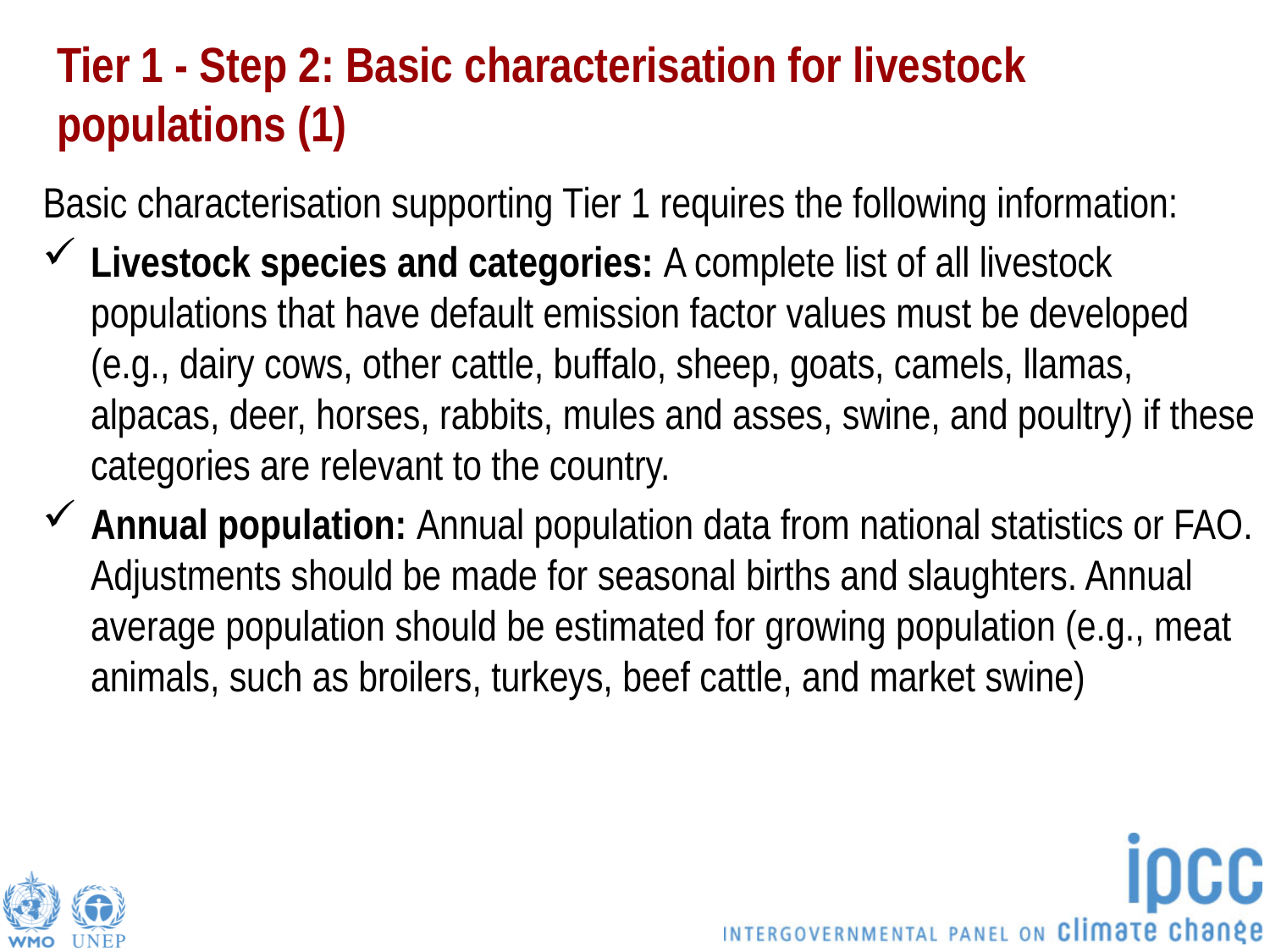

# Tier 1 - Step 2: Basic characterisation for livestock populations (1)
Basic characterisation supporting Tier 1 requires the following information:
Livestock species and categories: A complete list of all livestock populations that have default emission factor values must be developed (e.g., dairy cows, other cattle, buffalo, sheep, goats, camels, llamas, alpacas, deer, horses, rabbits, mules and asses, swine, and poultry) if these categories are relevant to the country.
Annual population: Annual population data from national statistics or FAO. Adjustments should be made for seasonal births and slaughters. Annual average population should be estimated for growing population (e.g., meat animals, such as broilers, turkeys, beef cattle, and market swine)